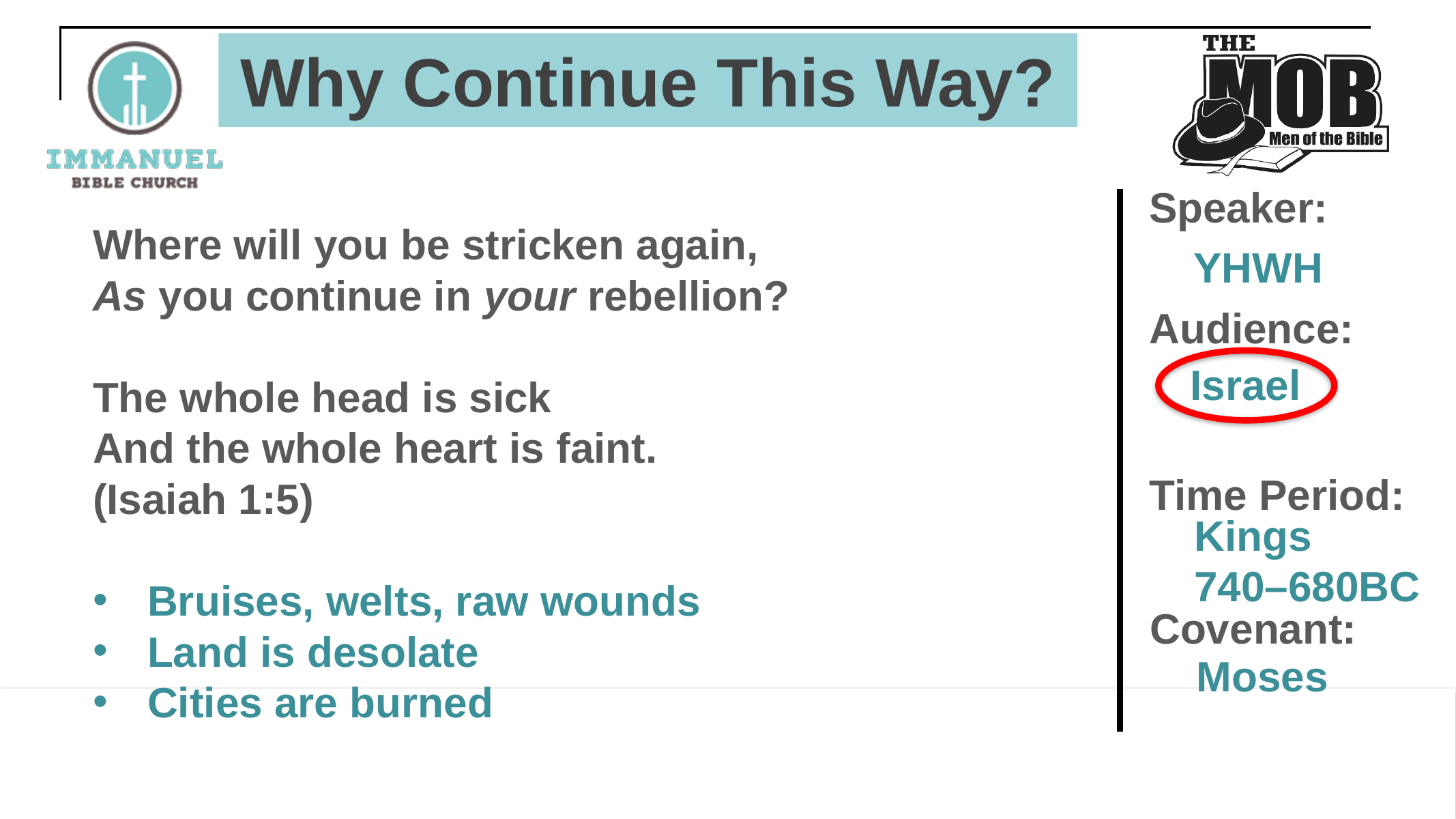

# Why Continue This Way?
Speaker:
Where will you be stricken again,
As you continue in your rebellion?

The whole head is sick
And the whole heart is faint.
(Isaiah 1:5)

Bruises, welts, raw wounds
Land is desolate
Cities are burned
YHWH
Audience:

Israel
Time Period:
Kings
740–680BC
Covenant:
Moses